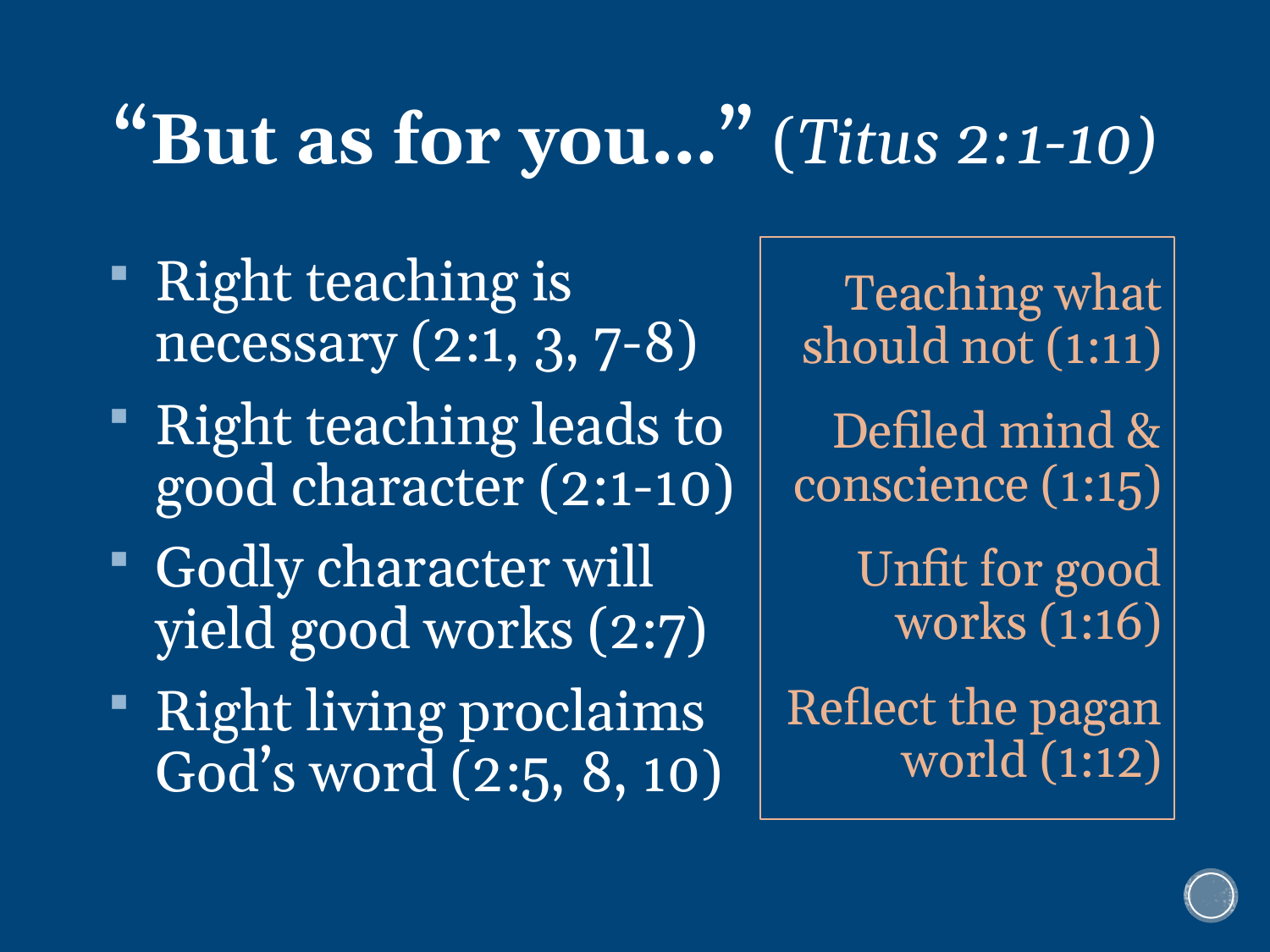

# “But as for you…” (Titus 2:1-10)
Right teaching is necessary (2:1, 3, 7-8)
Right teaching leads to good character (2:1-10)
Godly character will yield good works (2:7)
Right living proclaims God’s word (2:5, 8, 10)
Teaching what should not (1:11)
Defiled mind & conscience (1:15)
Unfit for good works (1:16)
Reflect the pagan world (1:12)